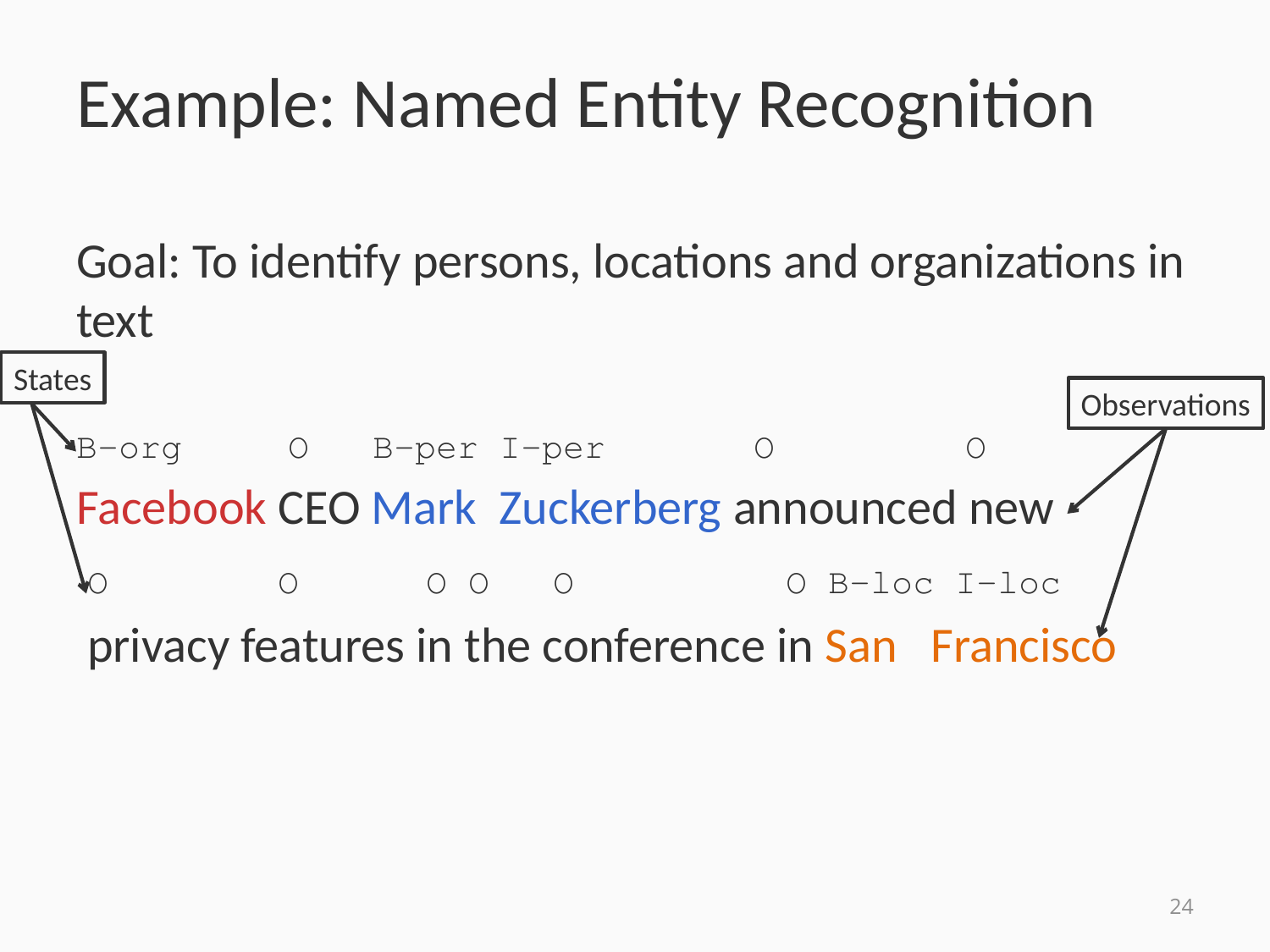

# Example: Named Entity Recognition
Goal: To identify persons, locations and organizations in text

B-org     O   B-per I-per       O         O
Facebook CEO Mark  Zuckerberg announced new
 O        O      O O   O          O B-loc I-loc
 privacy features in the conference in San   Francisco
States
Observations
24